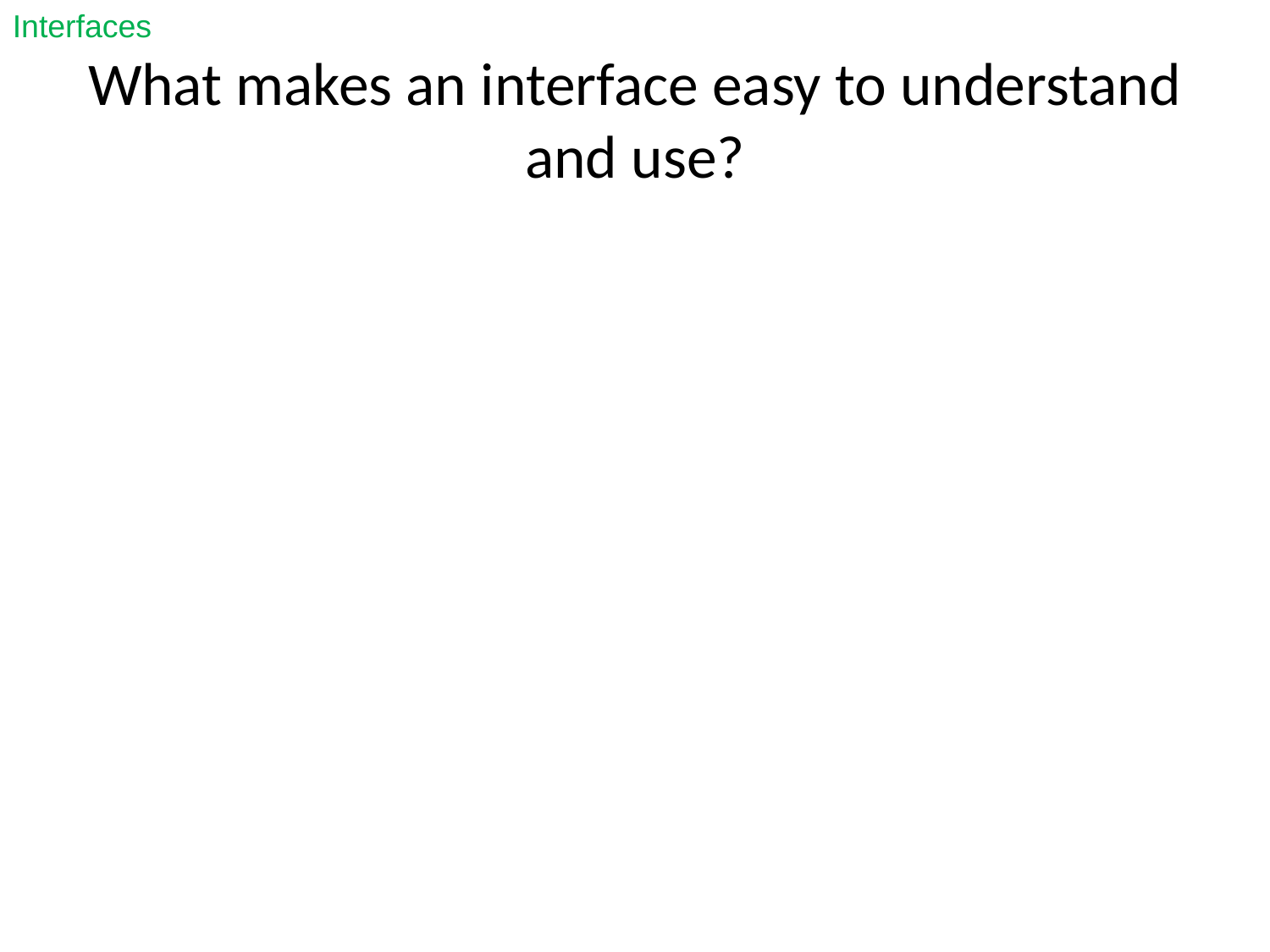

Interfaces
# What makes an interface easy to understand and use?